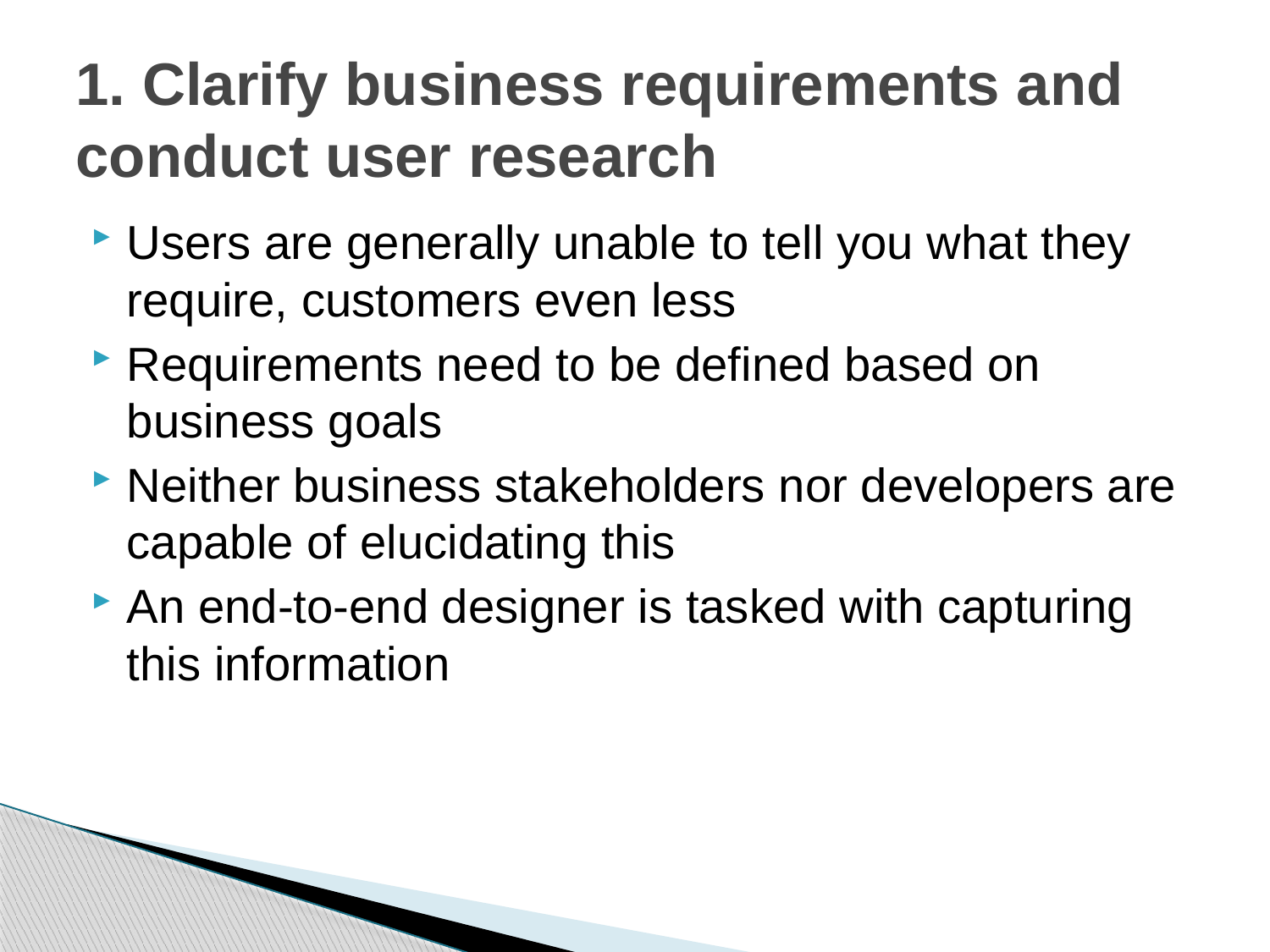

# 1. Clarify business requirements and conduct user research
Users are generally unable to tell you what they require, customers even less
Requirements need to be defined based on business goals
Neither business stakeholders nor developers are capable of elucidating this
An end-to-end designer is tasked with capturing this information